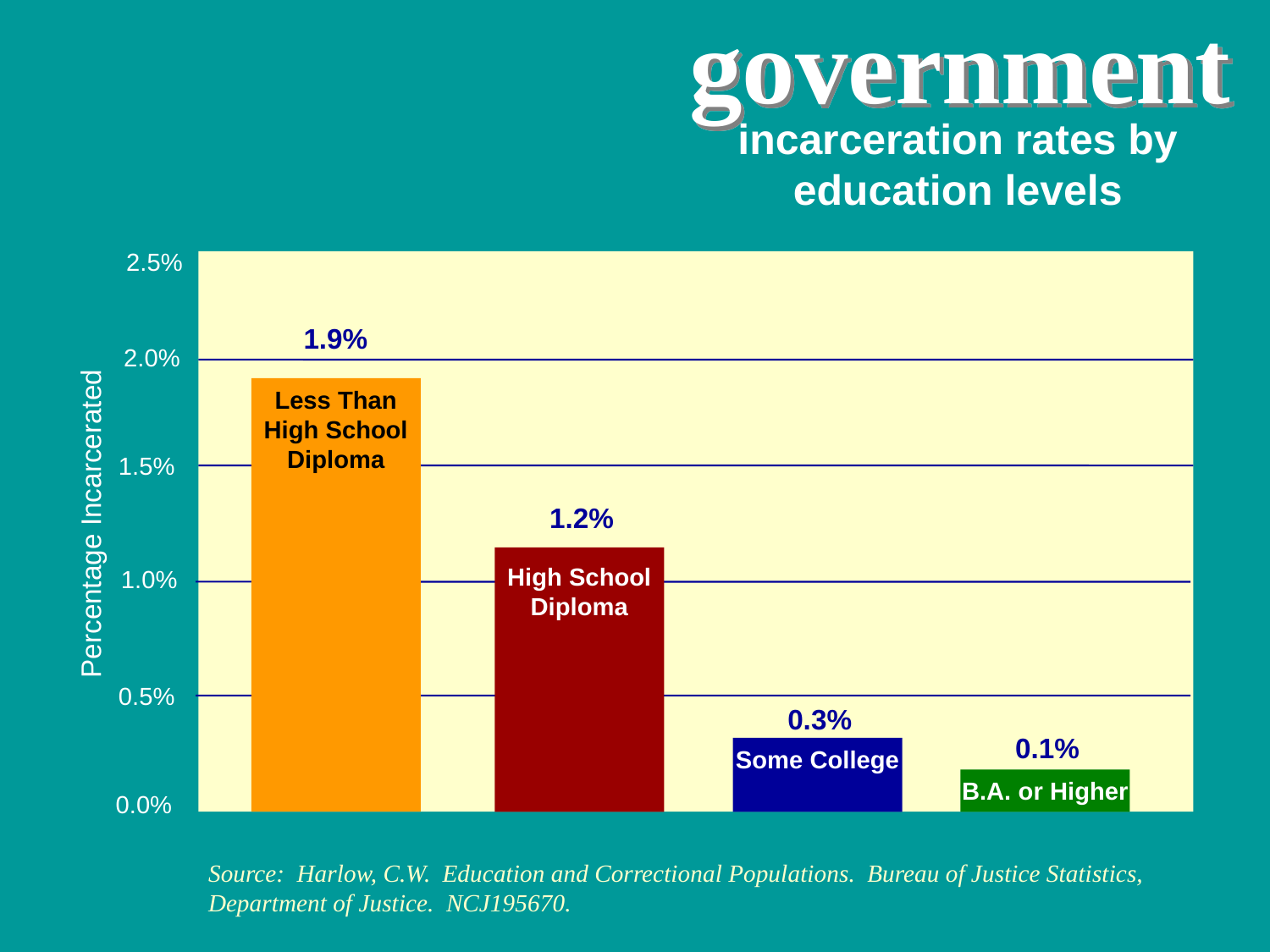

government
incarceration rates by education levels
2.5%

1.9%
2.0%

Less Than High School Diploma

1.5%

1.2%
Percentage Incarcerated

High School Diploma
1.0%

0.5%

0.3%
0.1%
Some College

B.A. or Higher

0.0%
Source:  Harlow, C.W.  Education and Correctional Populations.  Bureau of Justice Statistics, Department of Justice.  NCJ195670.